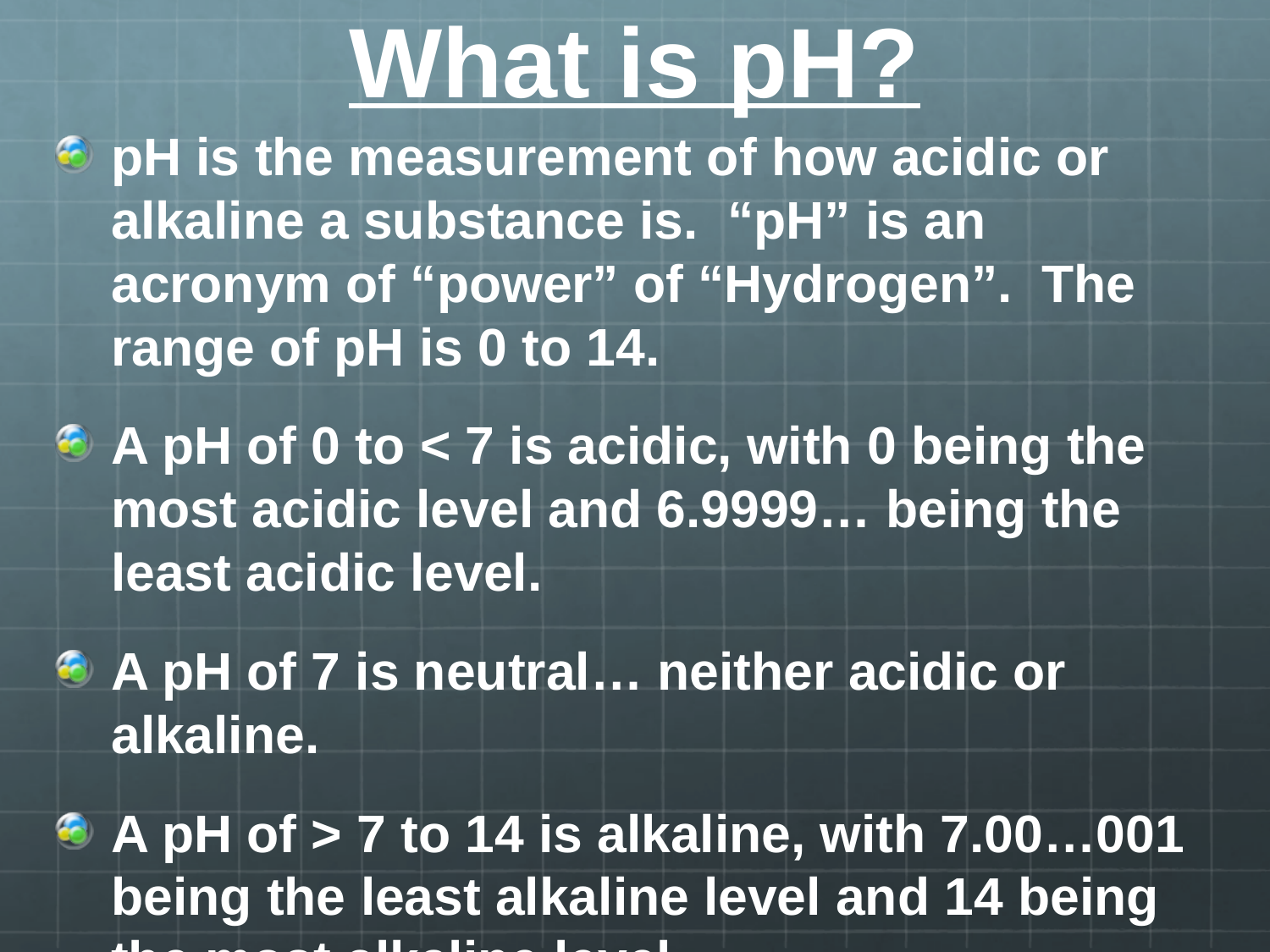

# What is pH?
pH is the measurement of how acidic or alkaline a substance is.  “pH” is an acronym of “power” of “Hydrogen”.  The range of pH is 0 to 14.
A pH of 0 to < 7 is acidic, with 0 being the most acidic level and 6.9999… being the least acidic level.
A pH of 7 is neutral… neither acidic or alkaline.
A pH of > 7 to 14 is alkaline, with 7.00…001 being the least alkaline level and 14 being the most alkaline level.